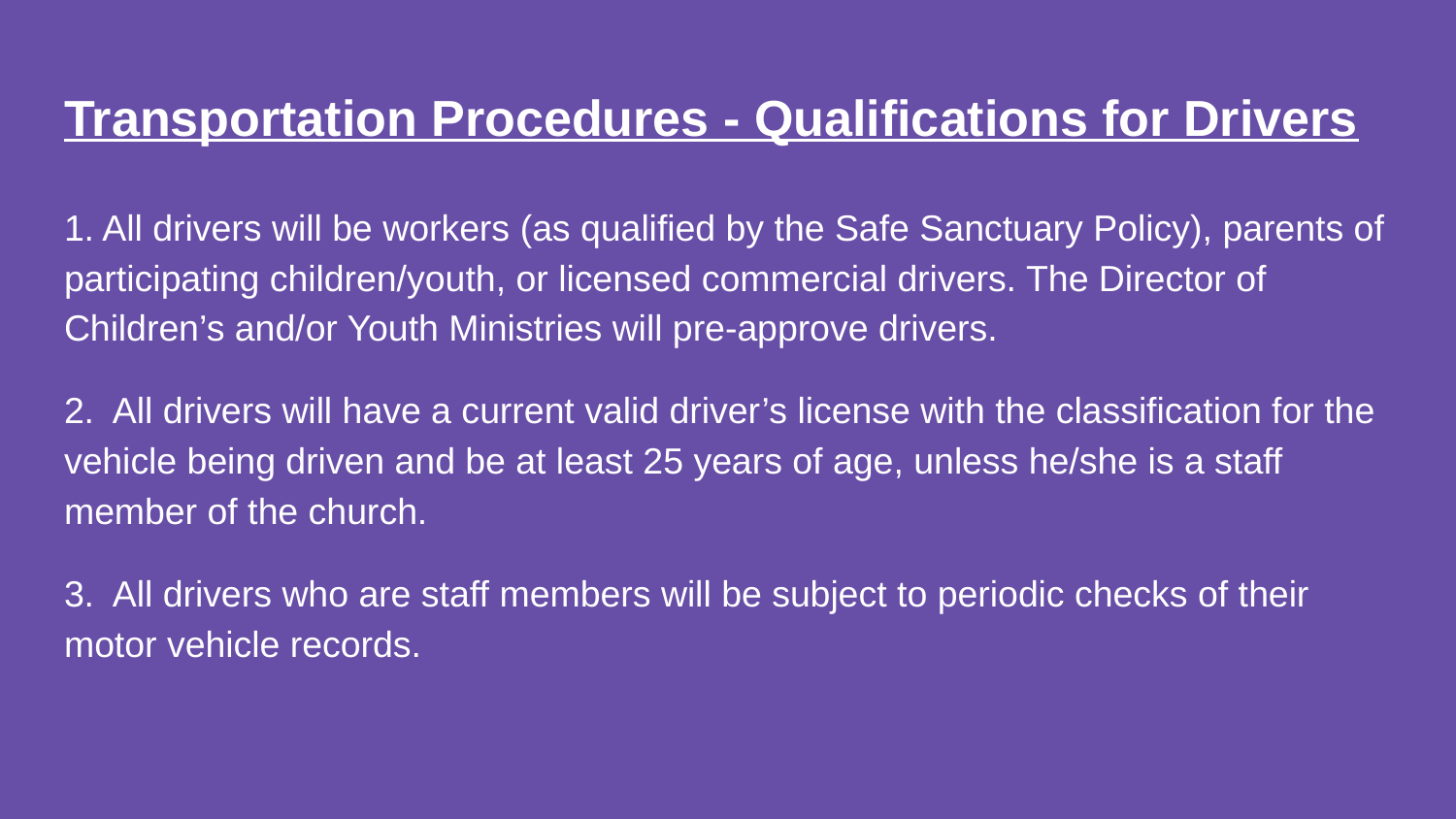

# Transportation Procedures - Qualifications for Drivers

1. All drivers will be workers (as qualified by the Safe Sanctuary Policy), parents of participating children/youth, or licensed commercial drivers. The Director of Children’s and/or Youth Ministries will pre-approve drivers.
2.  All drivers will have a current valid driver’s license with the classification for the vehicle being driven and be at least 25 years of age, unless he/she is a staff member of the church.
3.  All drivers who are staff members will be subject to periodic checks of their motor vehicle records.